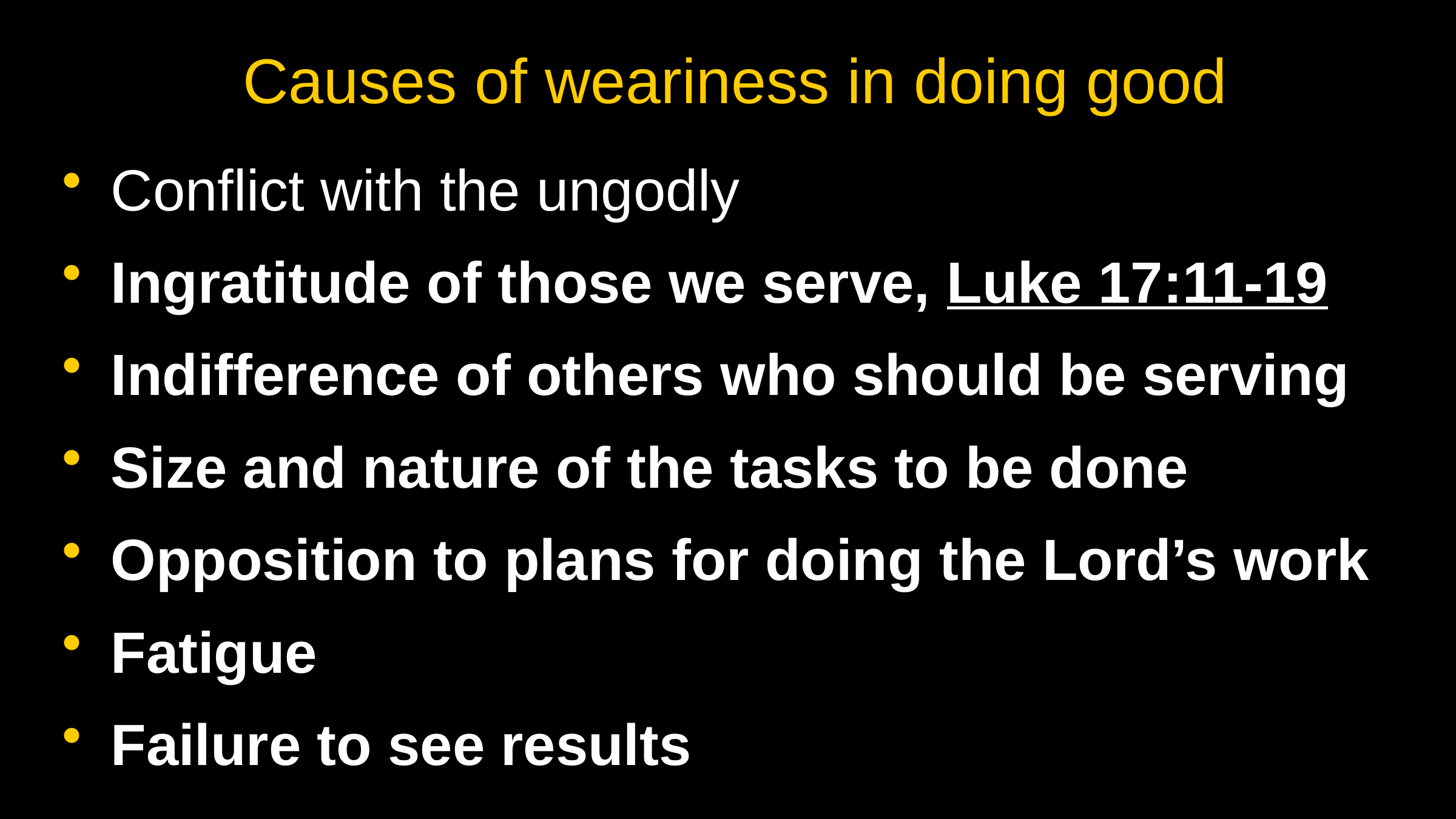

# Causes of weariness in doing good
Conflict with the ungodly
Ingratitude of those we serve, Luke 17:11-19
Indifference of others who should be serving
Size and nature of the tasks to be done
Opposition to plans for doing the Lord’s work
Fatigue
Failure to see results